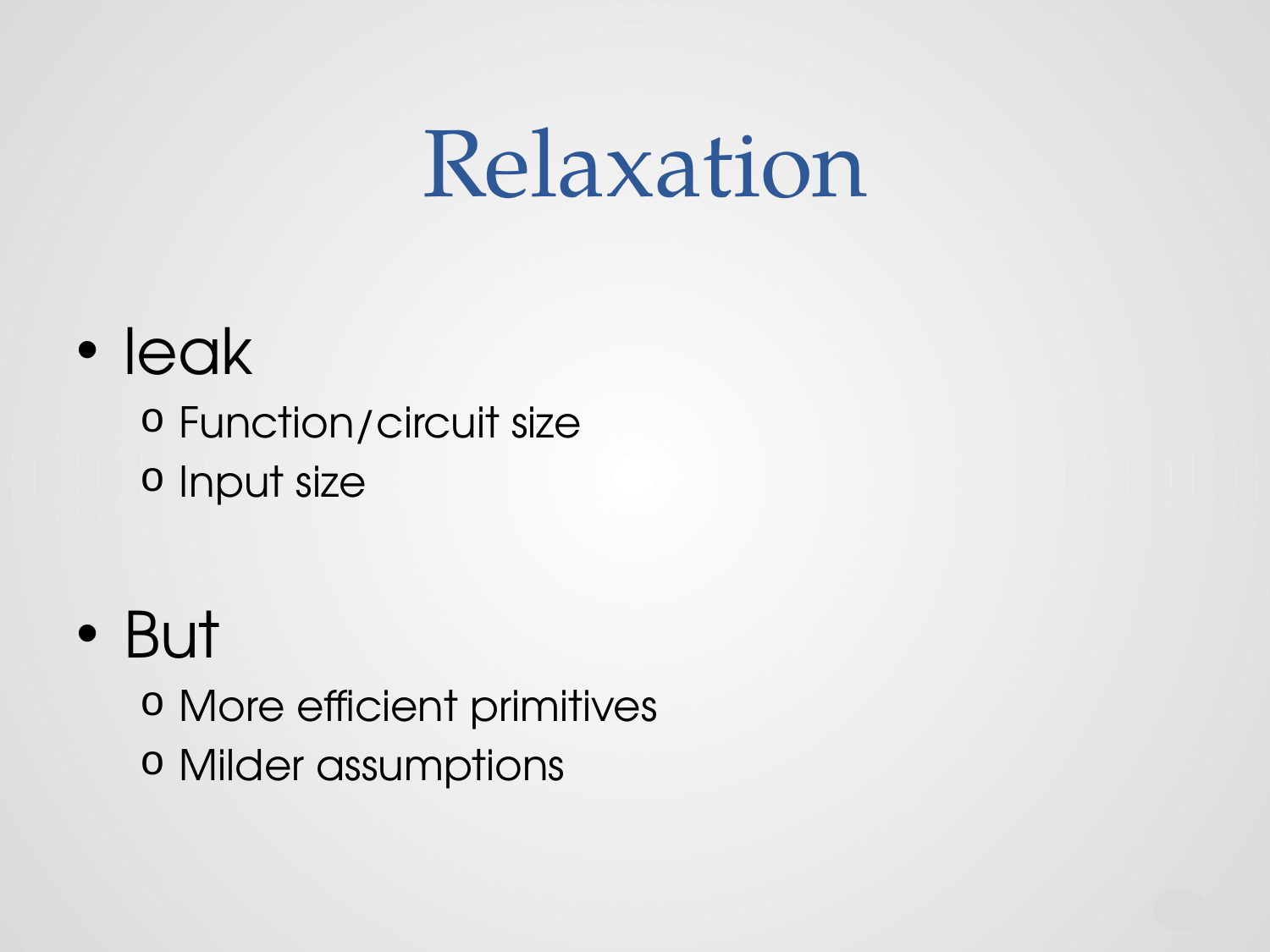

# Relaxation

leak
Function/circuit size
Input size

But
More efficient primitives
Milder assumptions